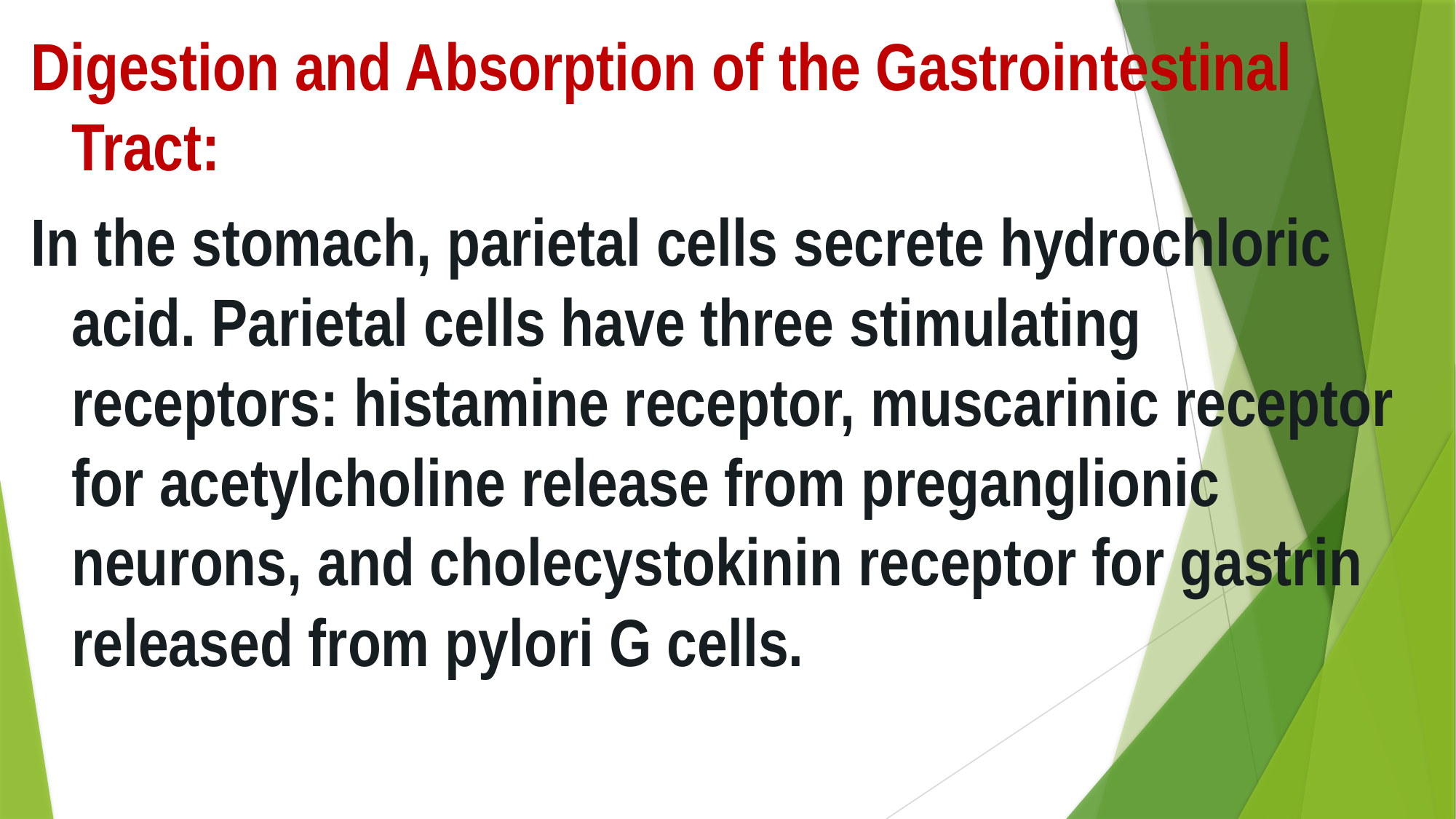

Digestion and Absorption of the Gastrointestinal Tract:
In the stomach, parietal cells secrete hydrochloric acid. Parietal cells have three stimulating receptors: histamine receptor, muscarinic receptor for acetylcholine release from preganglionic neurons, and cholecystokinin receptor for gastrin released from pylori G cells.